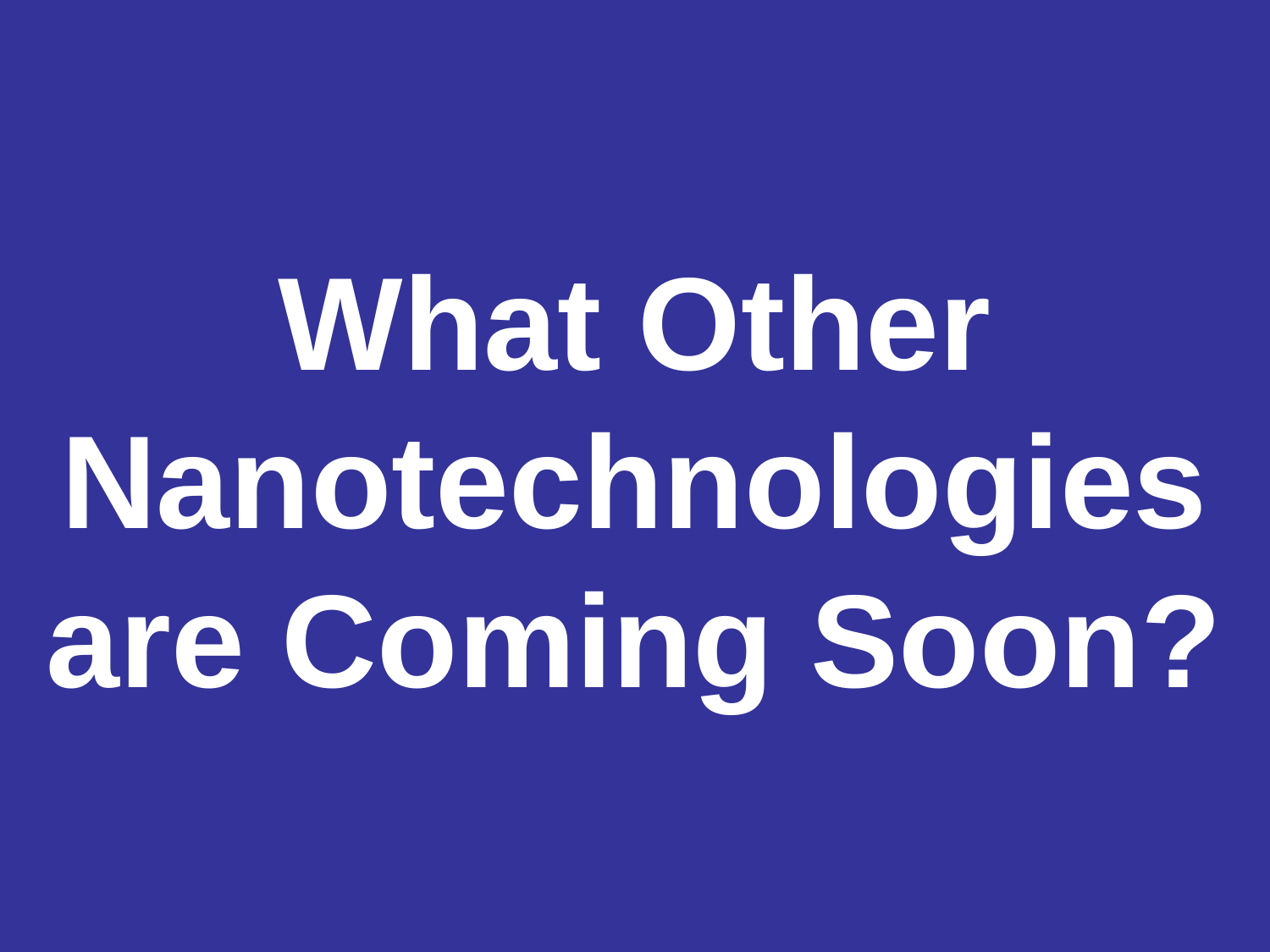

# What Other Nanotechnologies are Coming Soon?